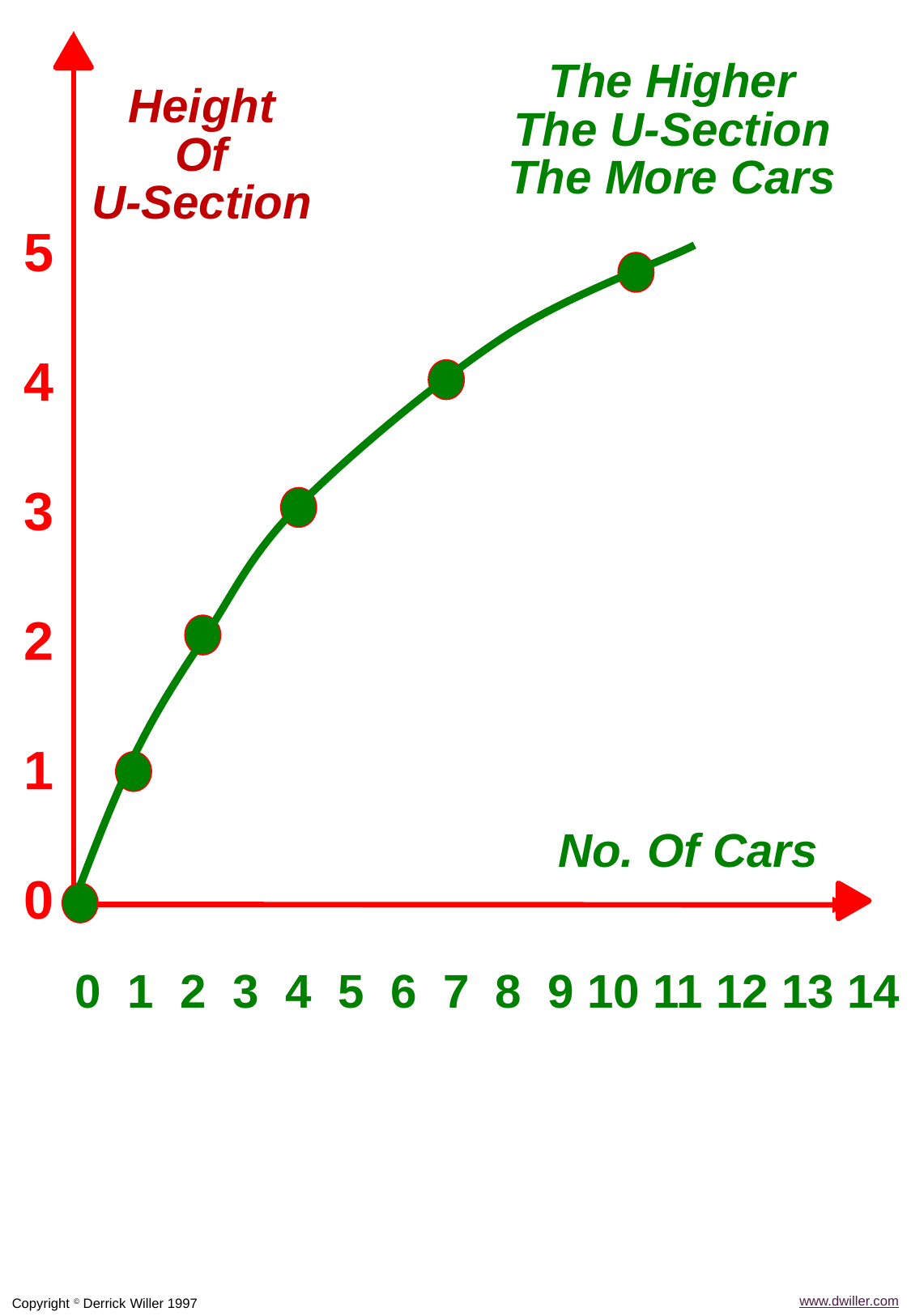

The Higher
The U-Section
The More Cars
Height
Of
U-Section
5

4

3

2

1

0

No. Of Cars

0  1  2  3  4  5  6  7  8  9 10 11 12 13 14